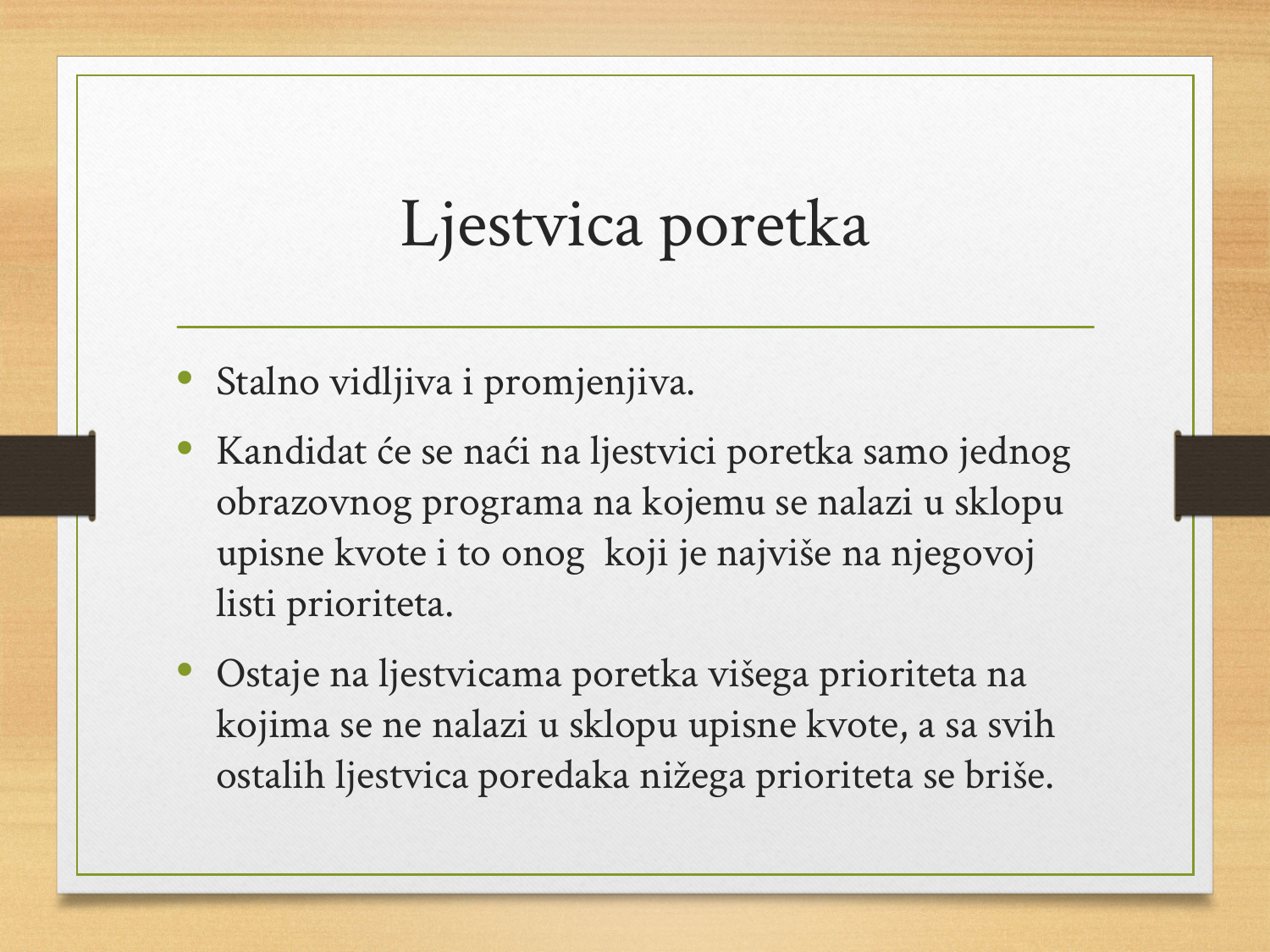

# Ljestvica poretka
Stalno vidljiva i promjenjiva.
Kandidat će se naći na ljestvici poretka samo jednog obrazovnog programa na kojemu se nalazi u sklopu upisne kvote i to onog  koji je najviše na njegovoj listi prioriteta.
Ostaje na ljestvicama poretka višega prioriteta na kojima se ne nalazi u sklopu upisne kvote, a sa svih ostalih ljestvica poredaka nižega prioriteta se briše.